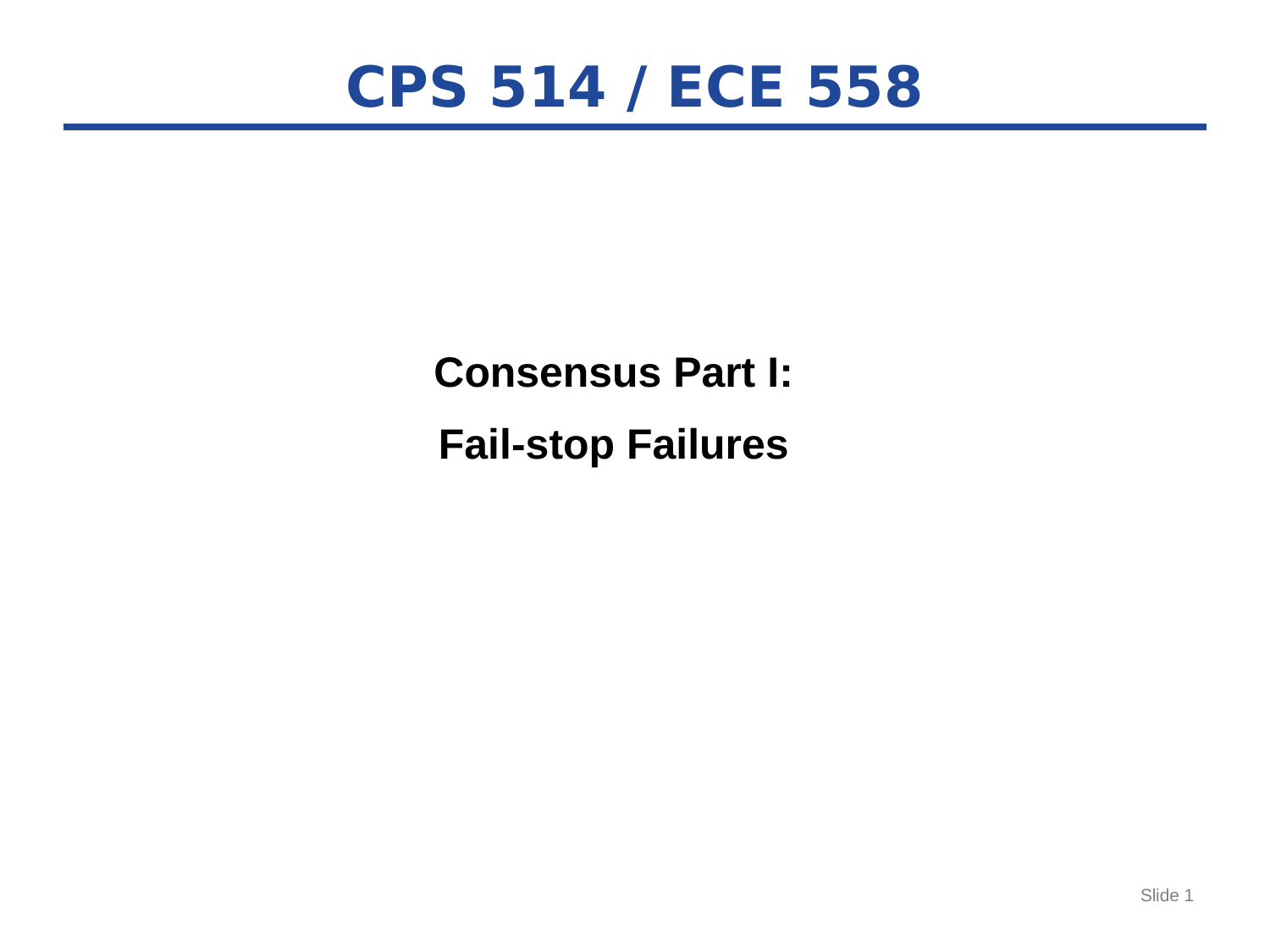

# CPS 514 / ECE 558
Consensus Part I:
Fail-stop Failures
Slide 1